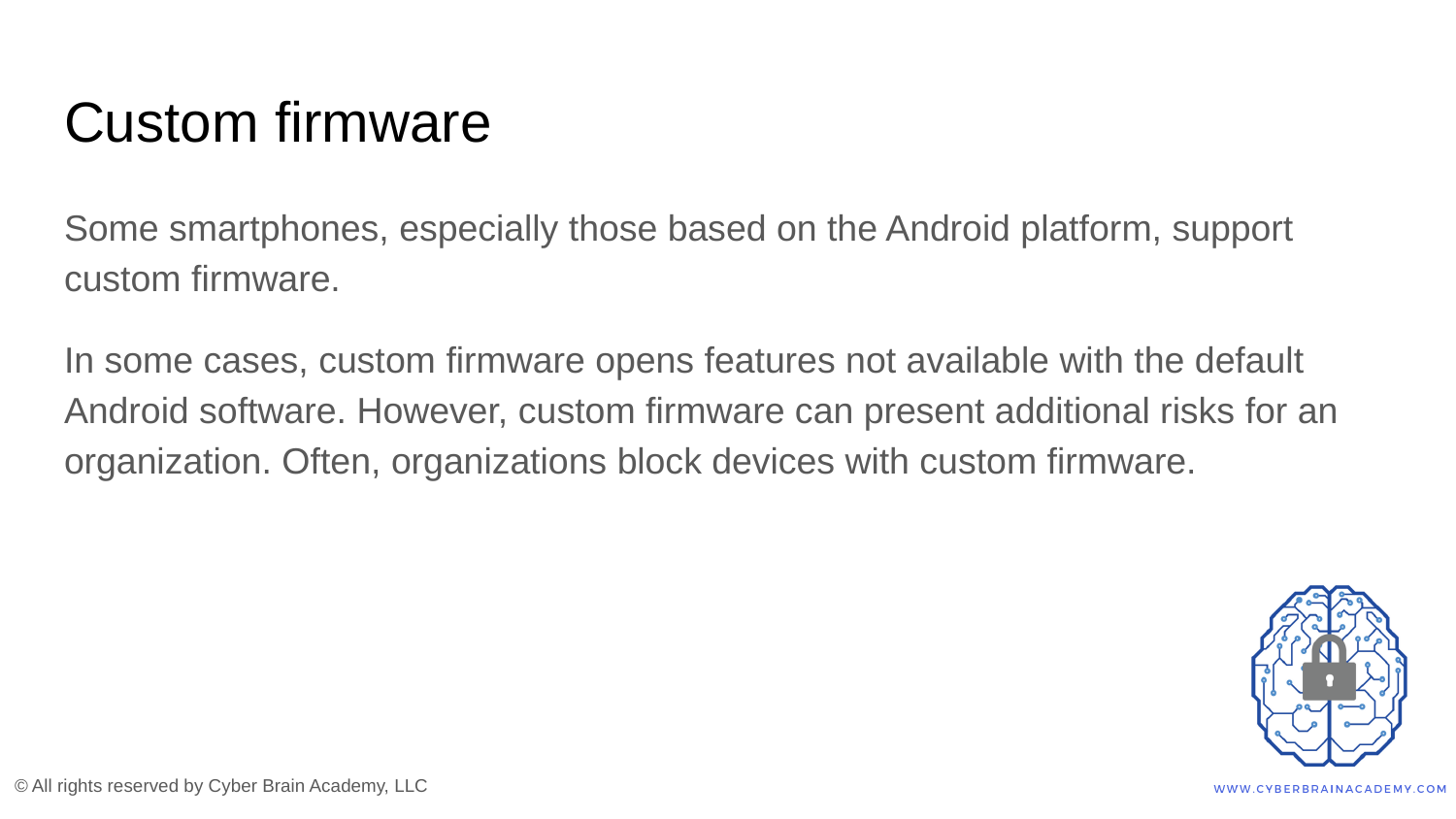

# Custom firmware

Some smartphones, especially those based on the Android platform, support custom firmware.
In some cases, custom firmware opens features not available with the default Android software. However, custom firmware can present additional risks for an organization. Often, organizations block devices with custom firmware.